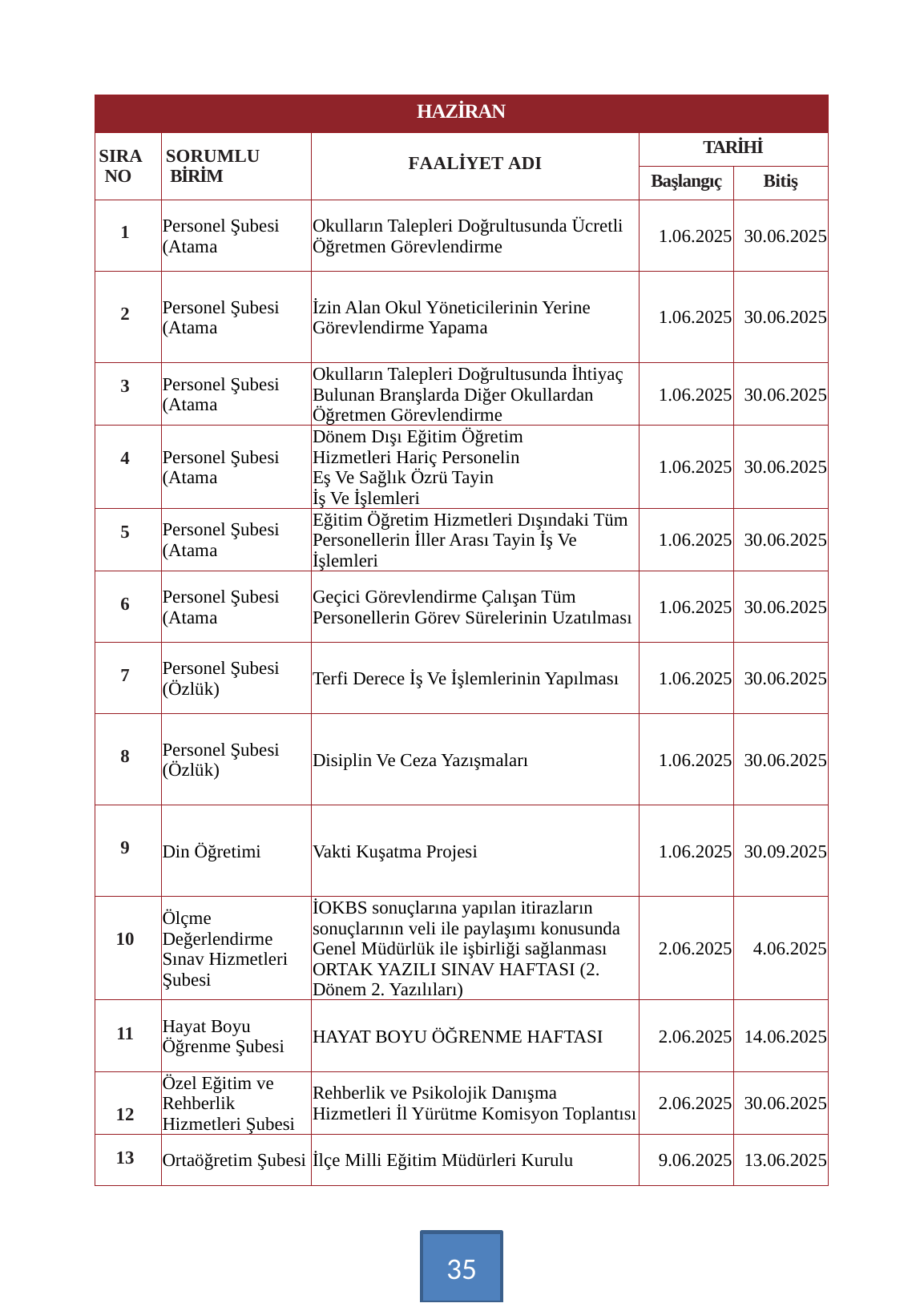

| HAZİRAN |  |  |  |  |
| --- | --- | --- | --- | --- |
| SIRA NO | SORUMLU BİRİM | FAALİYET ADI | TARİHİ |  |
|  |  |  | Başlangıç | Bitiş |
| 1 | Personel Şubesi (Atama | Okulların Talepleri Doğrultusunda Ücretli Öğretmen Görevlendirme | 1.06.2025 | 30.06.2025 |
| 2 | Personel Şubesi (Atama | İzin Alan Okul Yöneticilerinin Yerine Görevlendirme Yapama | 1.06.2025 | 30.06.2025 |
| 3 | Personel Şubesi (Atama | Okulların Talepleri Doğrultusunda İhtiyaç Bulunan Branşlarda Diğer Okullardan Öğretmen Görevlendirme | 1.06.2025 | 30.06.2025 |
| 4 | Personel Şubesi (Atama | Dönem Dışı Eğitim Öğretim Hizmetleri Hariç Personelin Eş Ve Sağlık Özrü Tayin İş Ve İşlemleri | 1.06.2025 | 30.06.2025 |
| 5 | Personel Şubesi (Atama | Eğitim Öğretim Hizmetleri Dışındaki Tüm Personellerin İller Arası Tayin İş Ve İşlemleri | 1.06.2025 | 30.06.2025 |
| 6 | Personel Şubesi (Atama | Geçici Görevlendirme Çalışan Tüm Personellerin Görev Sürelerinin Uzatılması | 1.06.2025 | 30.06.2025 |
| 7 | Personel Şubesi (Özlük) | Terfi Derece İş Ve İşlemlerinin Yapılması | 1.06.2025 | 30.06.2025 |
| 8 | Personel Şubesi (Özlük) | Disiplin Ve Ceza Yazışmaları | 1.06.2025 | 30.06.2025 |
| 9 | Din Öğretimi | Vakti Kuşatma Projesi | 1.06.2025 | 30.09.2025 |
| 10 | Ölçme Değerlendirme Sınav Hizmetleri Şubesi | İOKBS sonuçlarına yapılan itirazların sonuçlarının veli ile paylaşımı konusunda Genel Müdürlük ile işbirliği sağlanması ORTAK YAZILI SINAV HAFTASI (2. Dönem 2. Yazılıları) | 2.06.2025 | 4.06.2025 |
| 11 | Hayat Boyu Öğrenme Şubesi | HAYAT BOYU ÖĞRENME HAFTASI | 2.06.2025 | 14.06.2025 |
| 12 | Özel Eğitim ve Rehberlik Hizmetleri Şubesi | Rehberlik ve Psikolojik Danışma Hizmetleri İl Yürütme Komisyon Toplantısı | 2.06.2025 | 30.06.2025 |
| 13 | Ortaöğretim Şubesi | İlçe Milli Eğitim Müdürleri Kurulu | 9.06.2025 | 13.06.2025 |
35
….